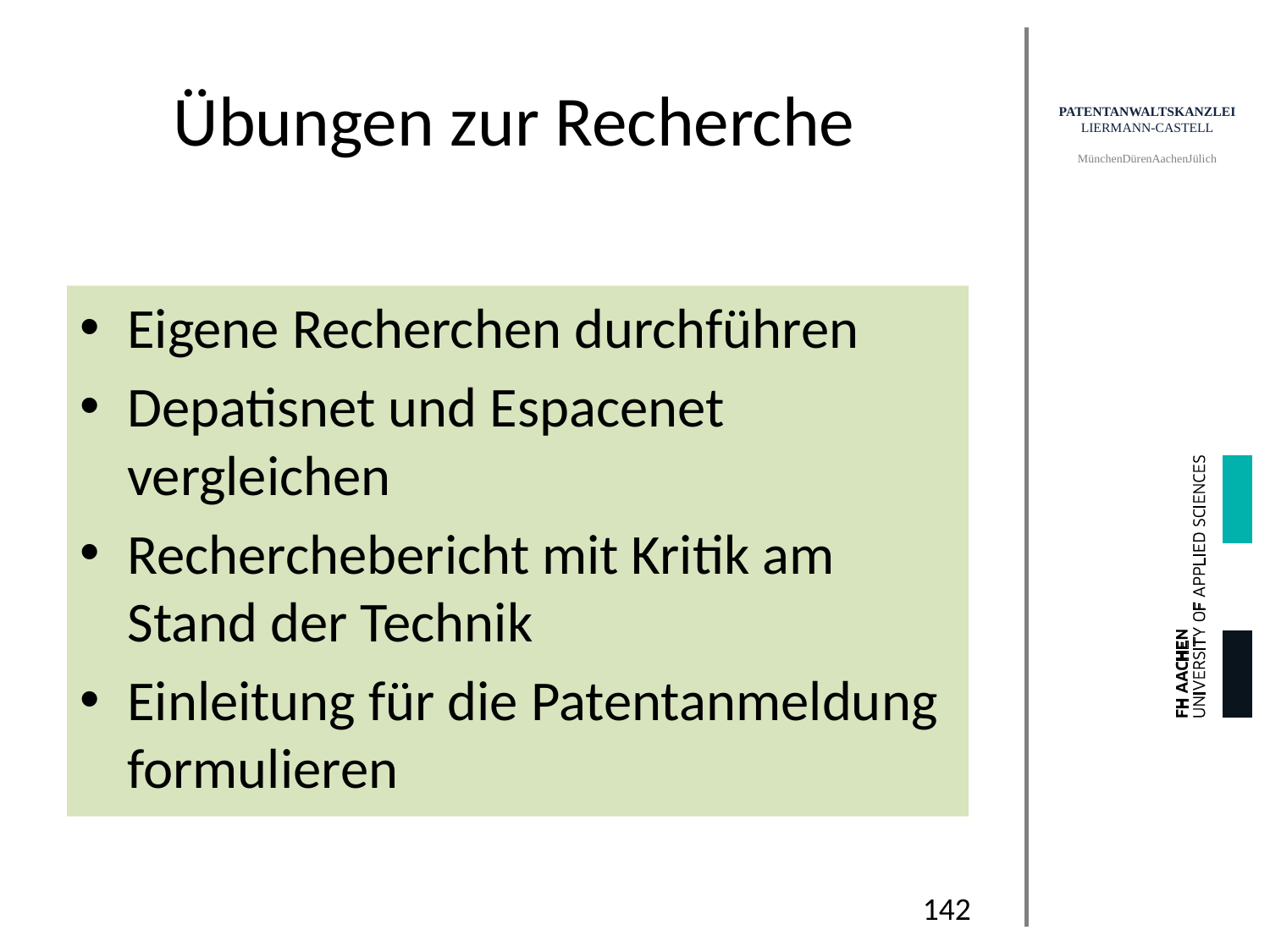

# Übungen zur Recherche
Eigene Recherchen durchführen
Depatisnet und Espacenet vergleichen
Recherchebericht mit Kritik am Stand der Technik
Einleitung für die Patentanmeldung formulieren
142